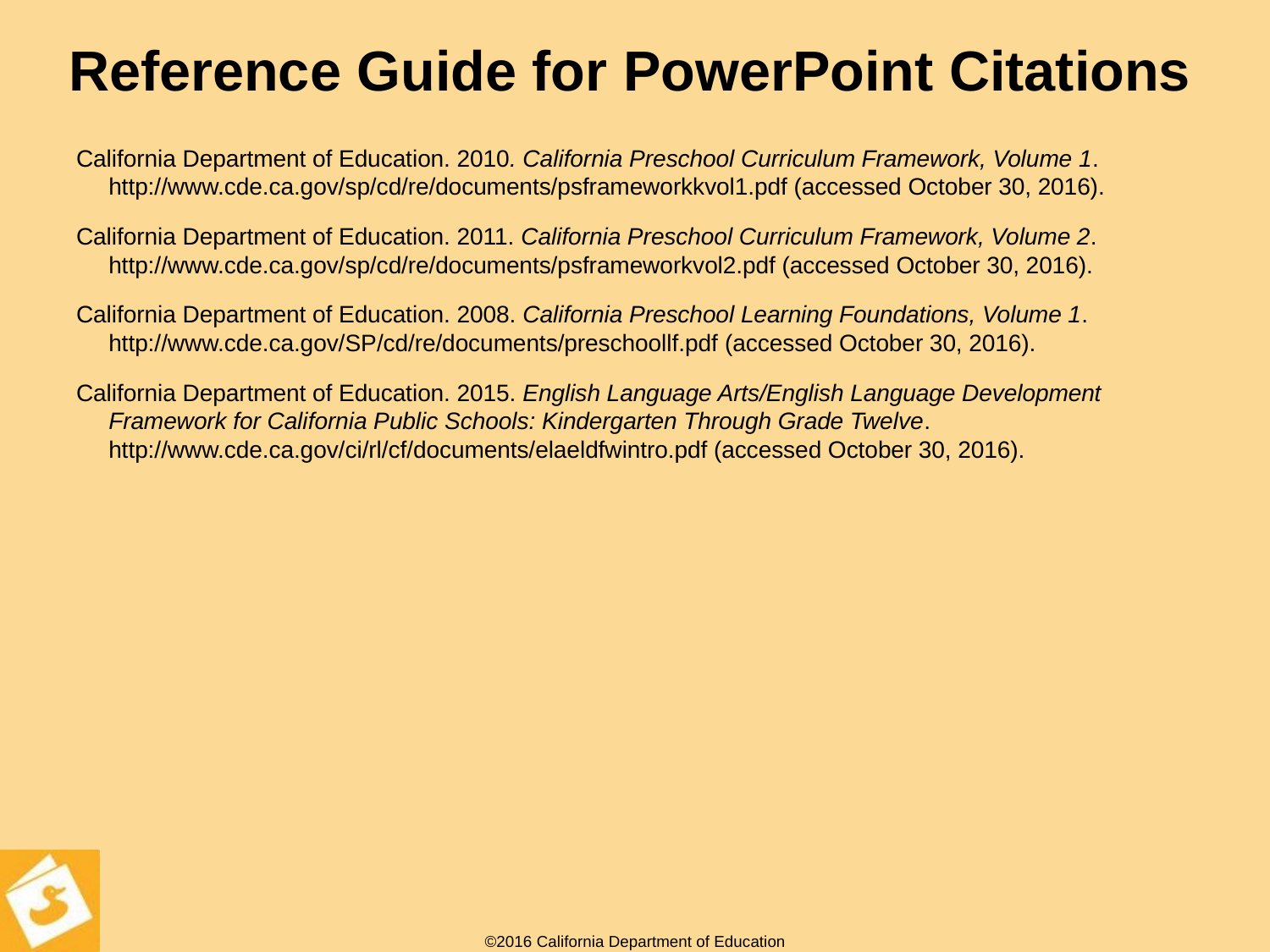

# Reference Guide for PowerPoint Citations
California Department of Education. 2010. California Preschool Curriculum Framework, Volume 1. http://www.cde.ca.gov/sp/cd/re/documents/psframeworkkvol1.pdf (accessed October 30, 2016).
California Department of Education. 2011. California Preschool Curriculum Framework, Volume 2. http://www.cde.ca.gov/sp/cd/re/documents/psframeworkvol2.pdf (accessed October 30, 2016).
California Department of Education. 2008. California Preschool Learning Foundations, Volume 1. http://www.cde.ca.gov/SP/cd/re/documents/preschoollf.pdf (accessed October 30, 2016).
California Department of Education. 2015. English Language Arts/English Language Development Framework for California Public Schools: Kindergarten Through Grade Twelve. http://www.cde.ca.gov/ci/rl/cf/documents/elaeldfwintro.pdf (accessed October 30, 2016).